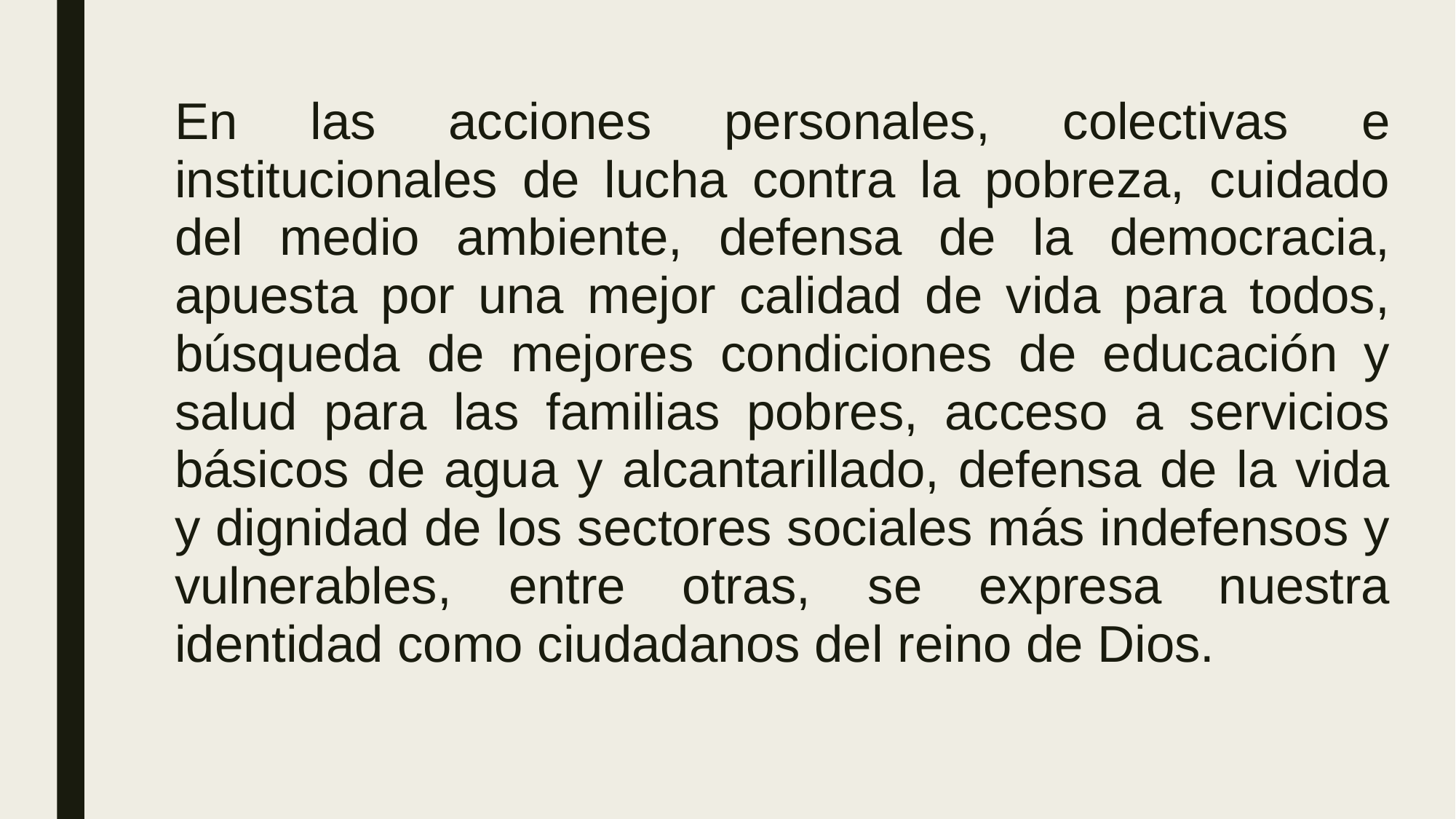

En las acciones personales, colectivas e institucionales de lucha contra la pobreza, cuidado del medio ambiente, defensa de la democracia, apuesta por una mejor calidad de vida para todos, búsqueda de mejores condiciones de educación y salud para las familias pobres, acceso a servicios básicos de agua y alcantarillado, defensa de la vida y dignidad de los sectores sociales más indefensos y vulnerables, entre otras, se expresa nuestra identidad como ciudadanos del reino de Dios.